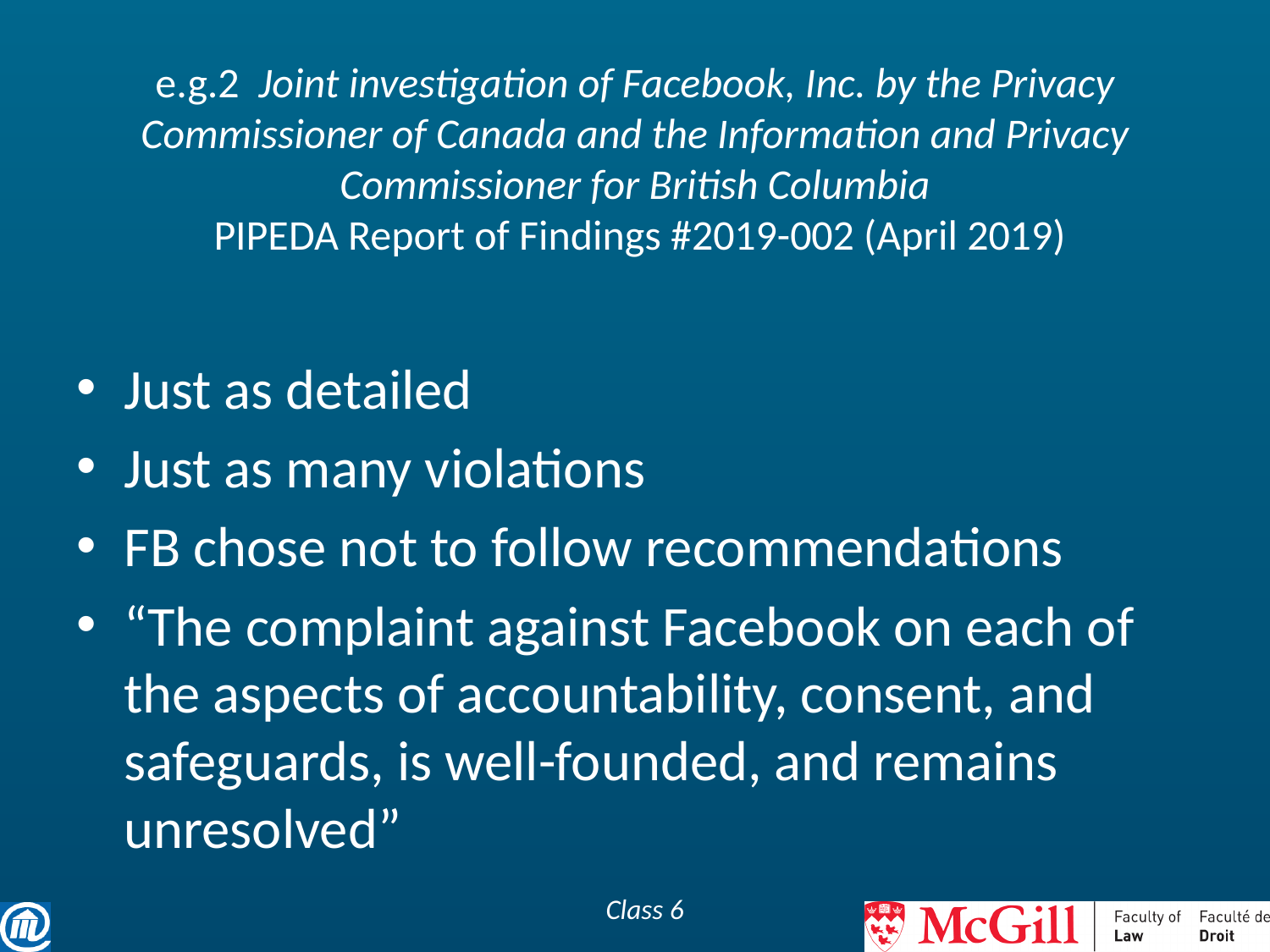

# e.g.2  Joint investigation of Facebook, Inc. by the Privacy Commissioner of Canada and the Information and Privacy Commissioner for British Columbia PIPEDA Report of Findings #2019-002 (April 2019)
Just as detailed
Just as many violations
FB chose not to follow recommendations
“The complaint against Facebook on each of the aspects of accountability, consent, and safeguards, is well-founded, and remains unresolved”
Class 6